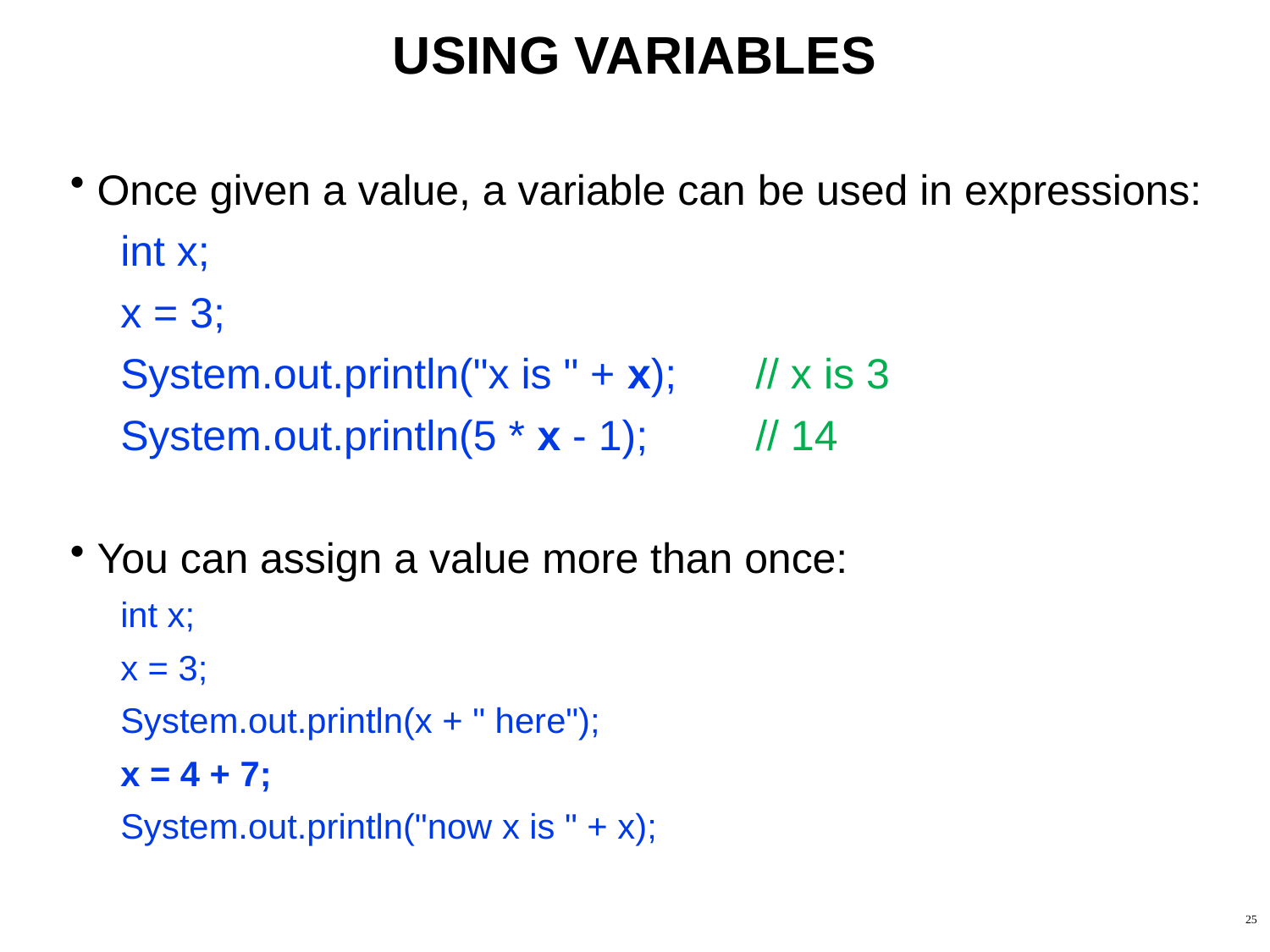

# USING VARIABLES
Once given a value, a variable can be used in expressions:
int x;
x = 3;
System.out.println("x is " + x); 	// x is 3
System.out.println(5 * x - 1); 	// 14

You can assign a value more than once:
int x;
x = 3;
System.out.println(x + " here");
x = 4 + 7;
System.out.println("now x is " + x);
25